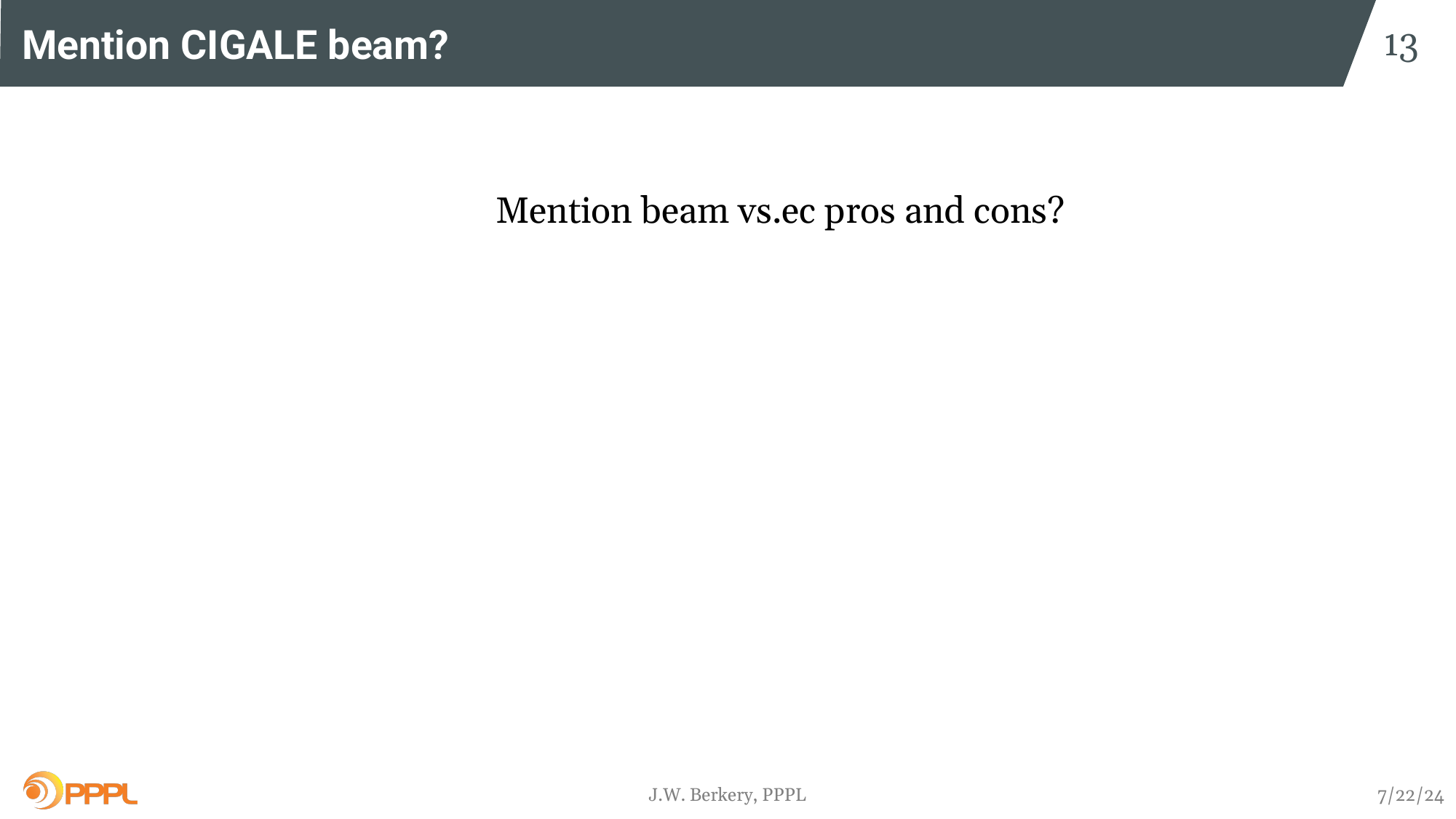

13
# Mention CIGALE beam?
Mention beam vs.ec pros and cons?